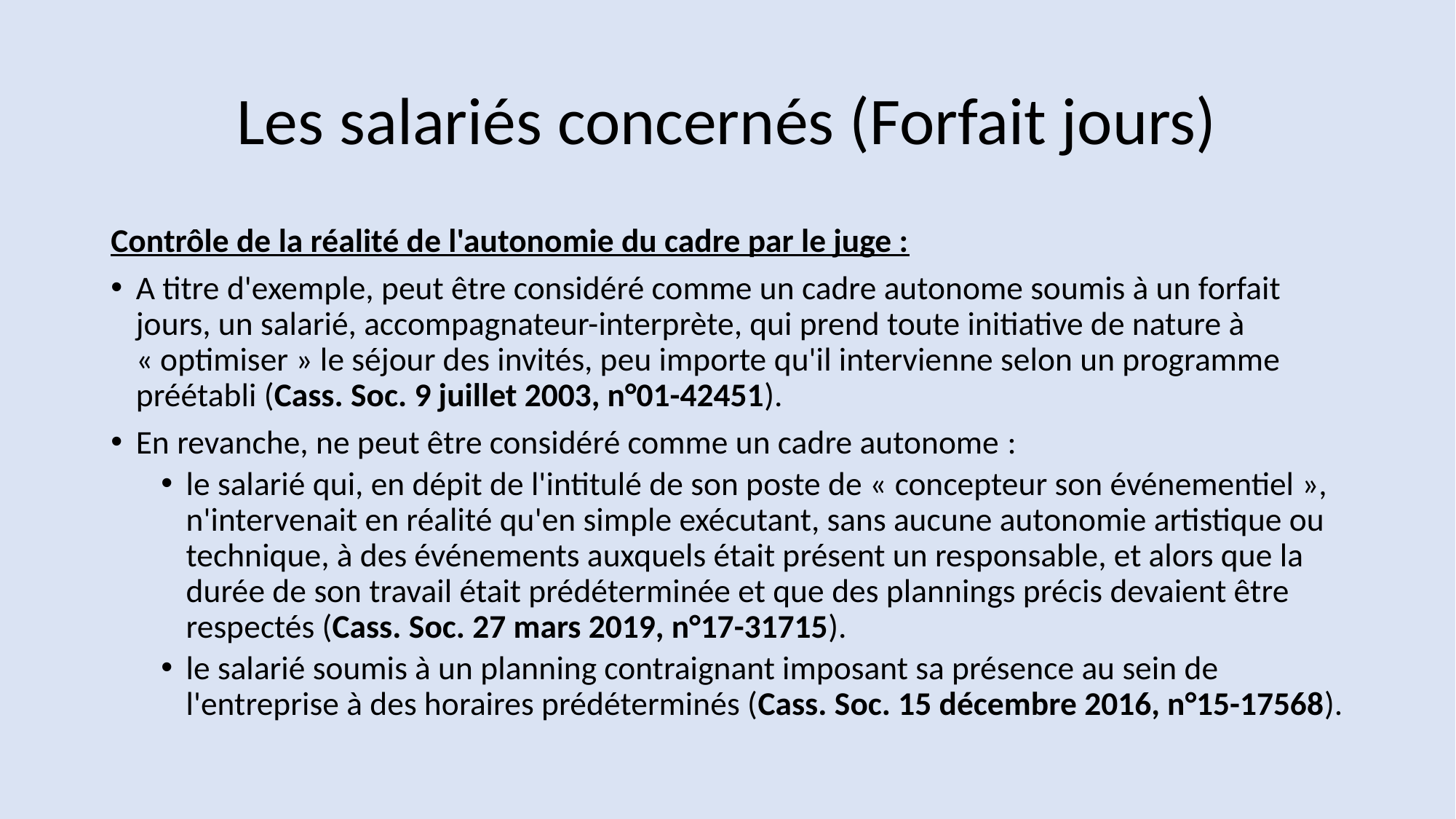

# Les salariés concernés (Forfait jours)
Contrôle de la réalité de l'autonomie du cadre par le juge :
A titre d'exemple, peut être considéré comme un cadre autonome soumis à un forfait jours, un salarié, accompagnateur-interprète, qui prend toute initiative de nature à « optimiser » le séjour des invités, peu importe qu'il intervienne selon un programme préétabli (Cass. Soc. 9 juillet 2003, n°01-42451).
En revanche, ne peut être considéré comme un cadre autonome :
le salarié qui, en dépit de l'intitulé de son poste de « concepteur son événementiel », n'intervenait en réalité qu'en simple exécutant, sans aucune autonomie artistique ou technique, à des événements auxquels était présent un responsable, et alors que la durée de son travail était prédéterminée et que des plannings précis devaient être respectés (Cass. Soc. 27 mars 2019, n°17-31715).
le salarié soumis à un planning contraignant imposant sa présence au sein de l'entreprise à des horaires prédéterminés (Cass. Soc. 15 décembre 2016, n°15-17568).